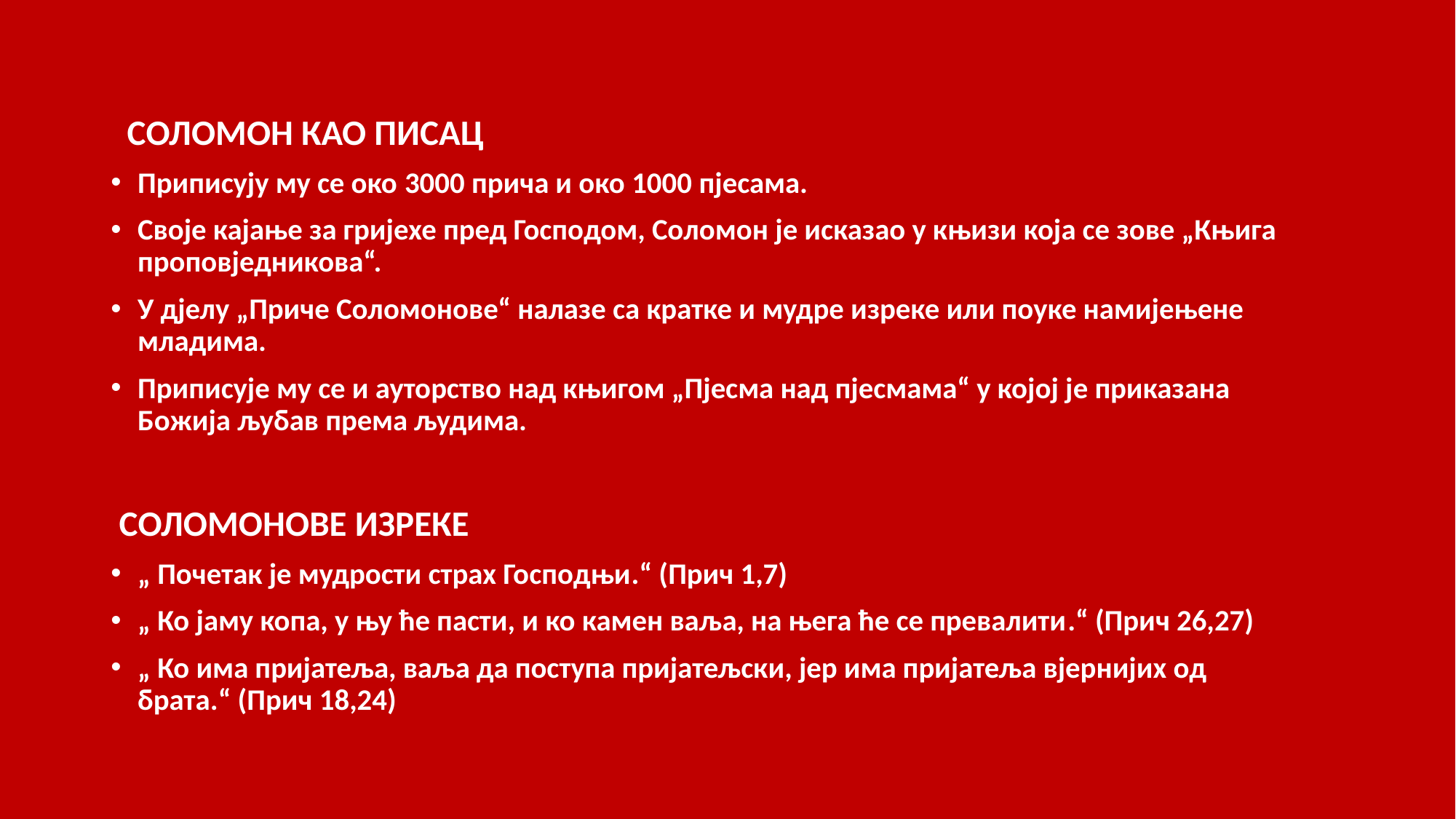

СОЛОМОН КАО ПИСАЦ
Приписују му се око 3000 прича и око 1000 пјесама.
Своје кајање за гријехе пред Господом, Соломон је исказао у књизи која се зове „Књига проповједникова“.
У дјелу „Приче Соломонове“ налазе са кратке и мудре изреке или поуке намијењене младима.
Приписује му се и ауторство над књигом „Пјесма над пјесмама“ у којој је приказана Божија љубав према људима.

 СОЛОМОНОВЕ ИЗРЕКЕ
„ Почетак је мудрости страх Господњи.“ (Прич 1,7)
„ Ко јаму копа, у њу ће пасти, и ко камен ваља, на њега ће се превалити.“ (Прич 26,27)
„ Ко има пријатеља, ваља да поступа пријатељски, јер има пријатеља вјернијих од брата.“ (Прич 18,24)